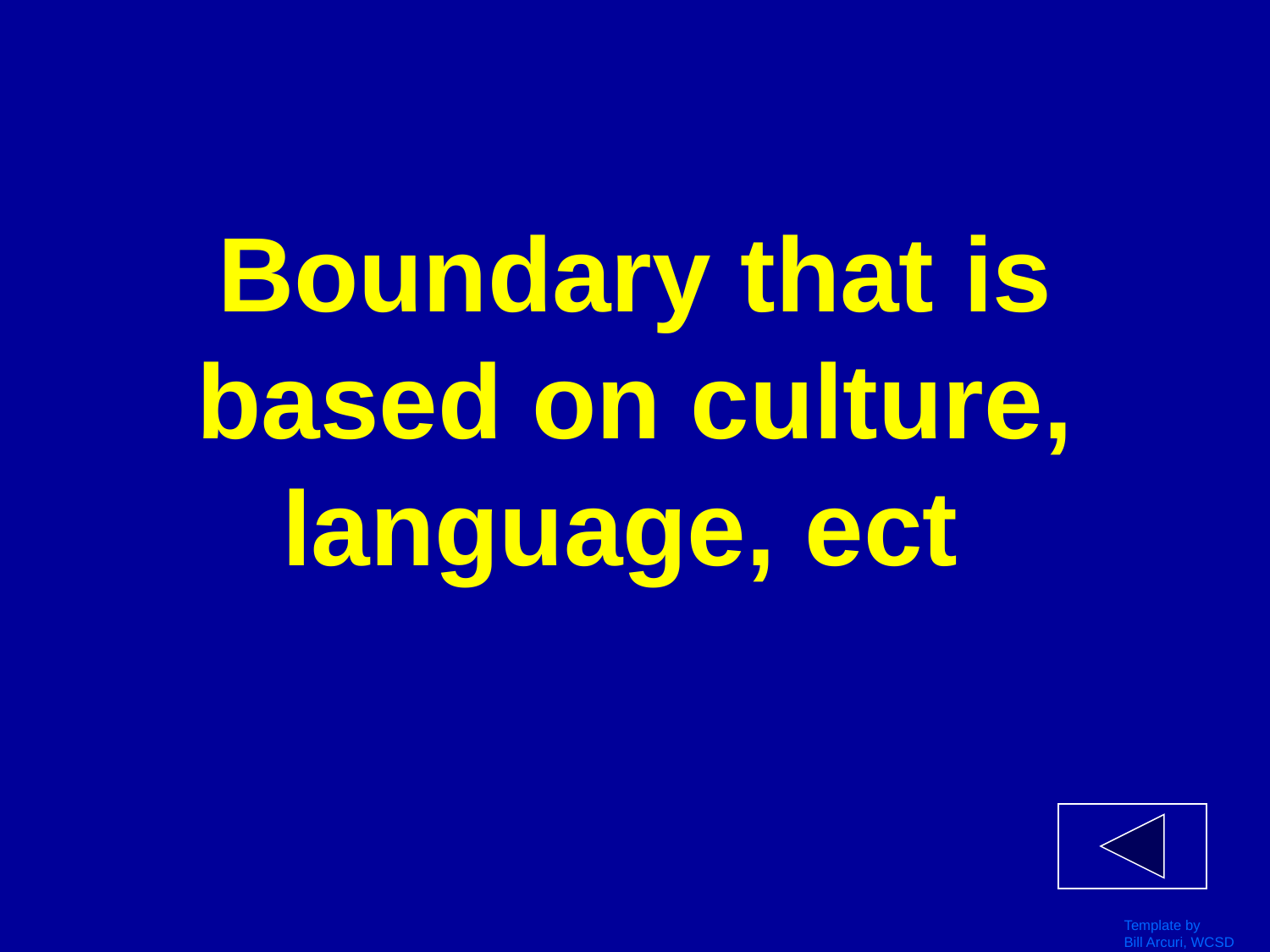

# Boundary that is based on culture, language, ect

Template by
Bill Arcuri, WCSD